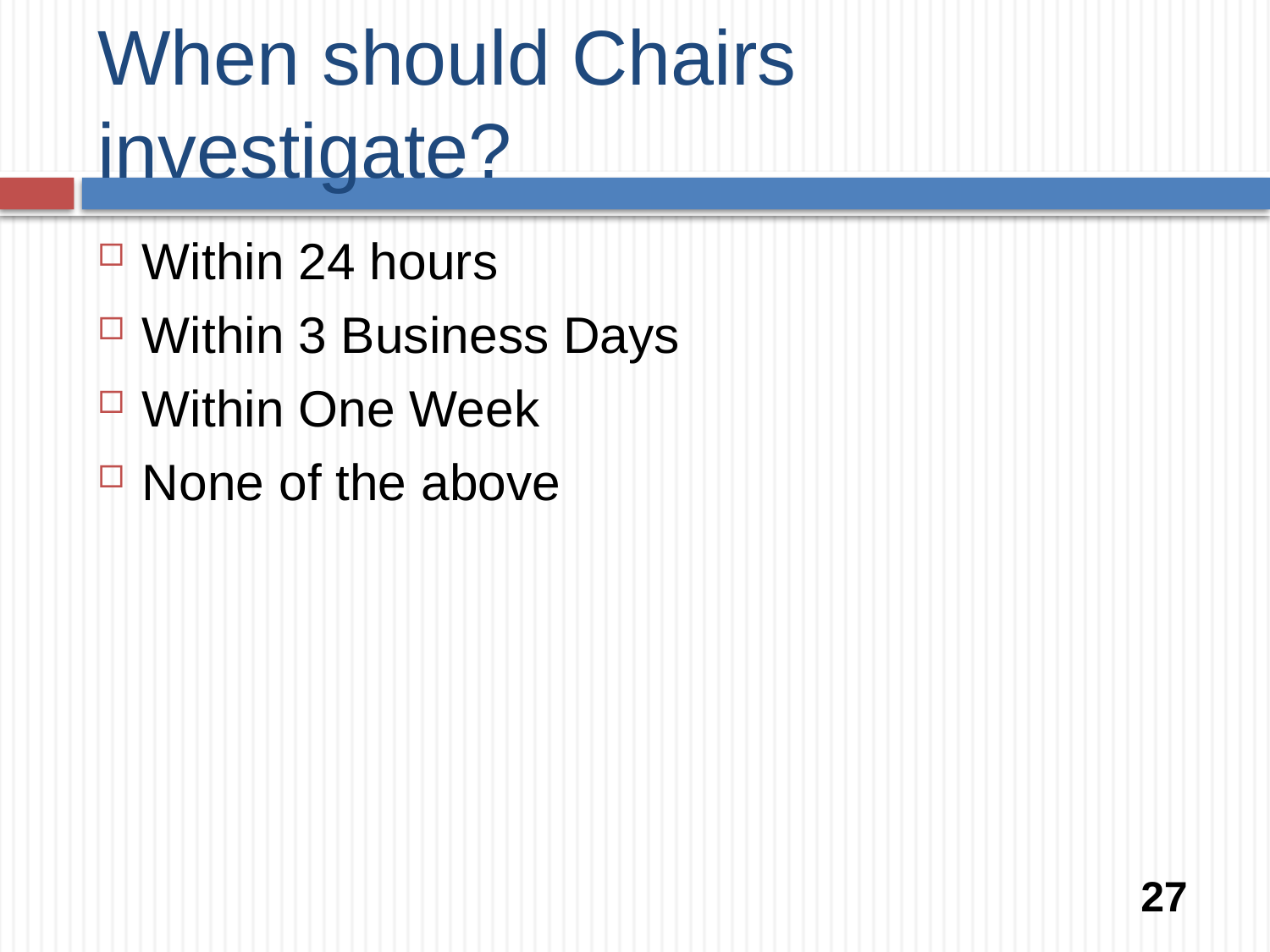

# When should Chairs investigate?
Within 24 hours
Within 3 Business Days
Within One Week
None of the above
27